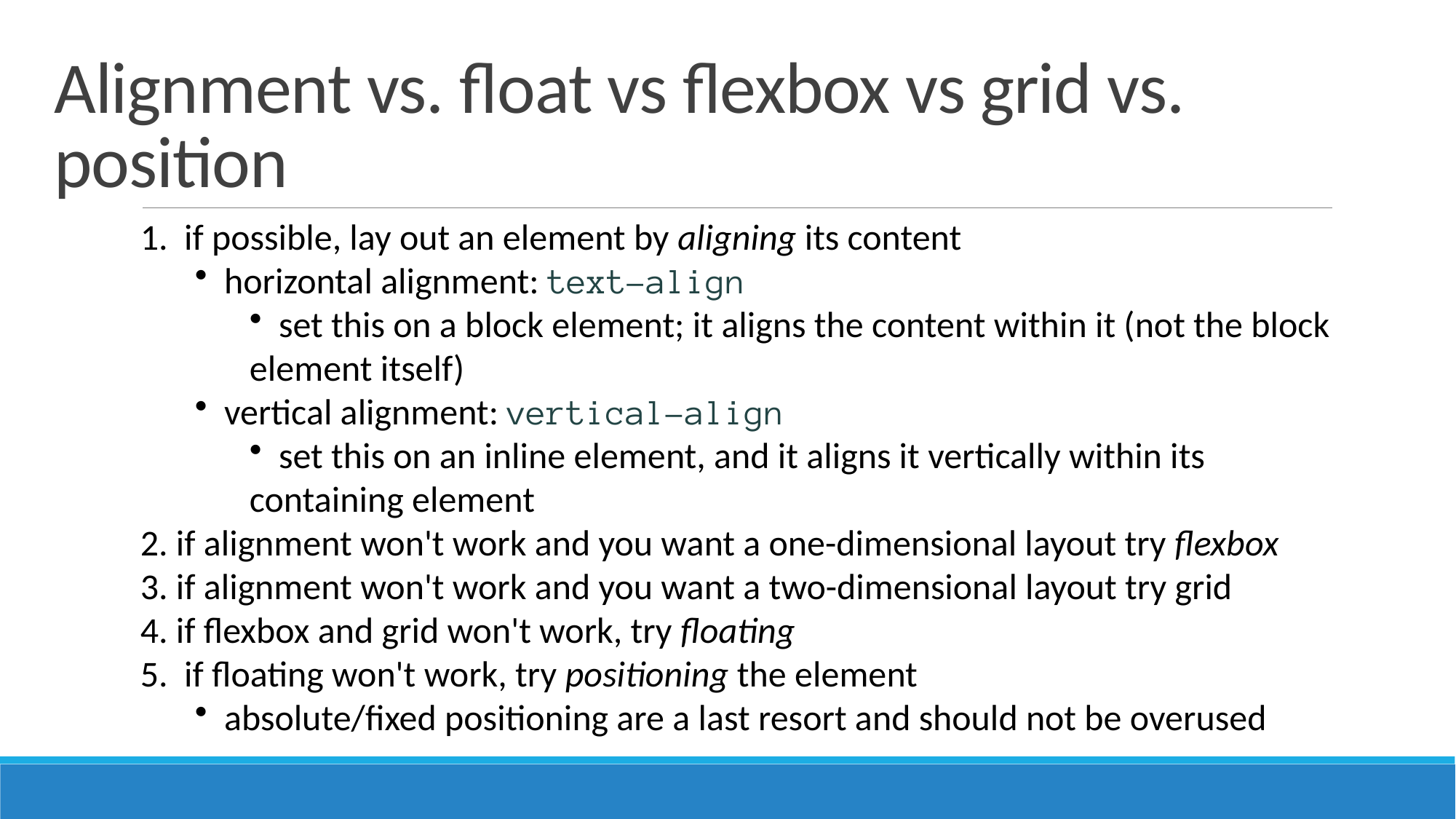

# Alignment vs. float vs flexbox vs grid vs. position

  if possible, lay out an element by aligning its content
  horizontal alignment: text-align
  set this on a block element; it aligns the content within it (not the block element itself)
  vertical alignment: vertical-align
  set this on an inline element, and it aligns it vertically within its containing element
 if alignment won't work and you want a one-dimensional layout try flexbox
 if alignment won't work and you want a two-dimensional layout try grid
 if flexbox and grid won't work, try floating
  if floating won't work, try positioning the element
  absolute/fixed positioning are a last resort and should not be overused